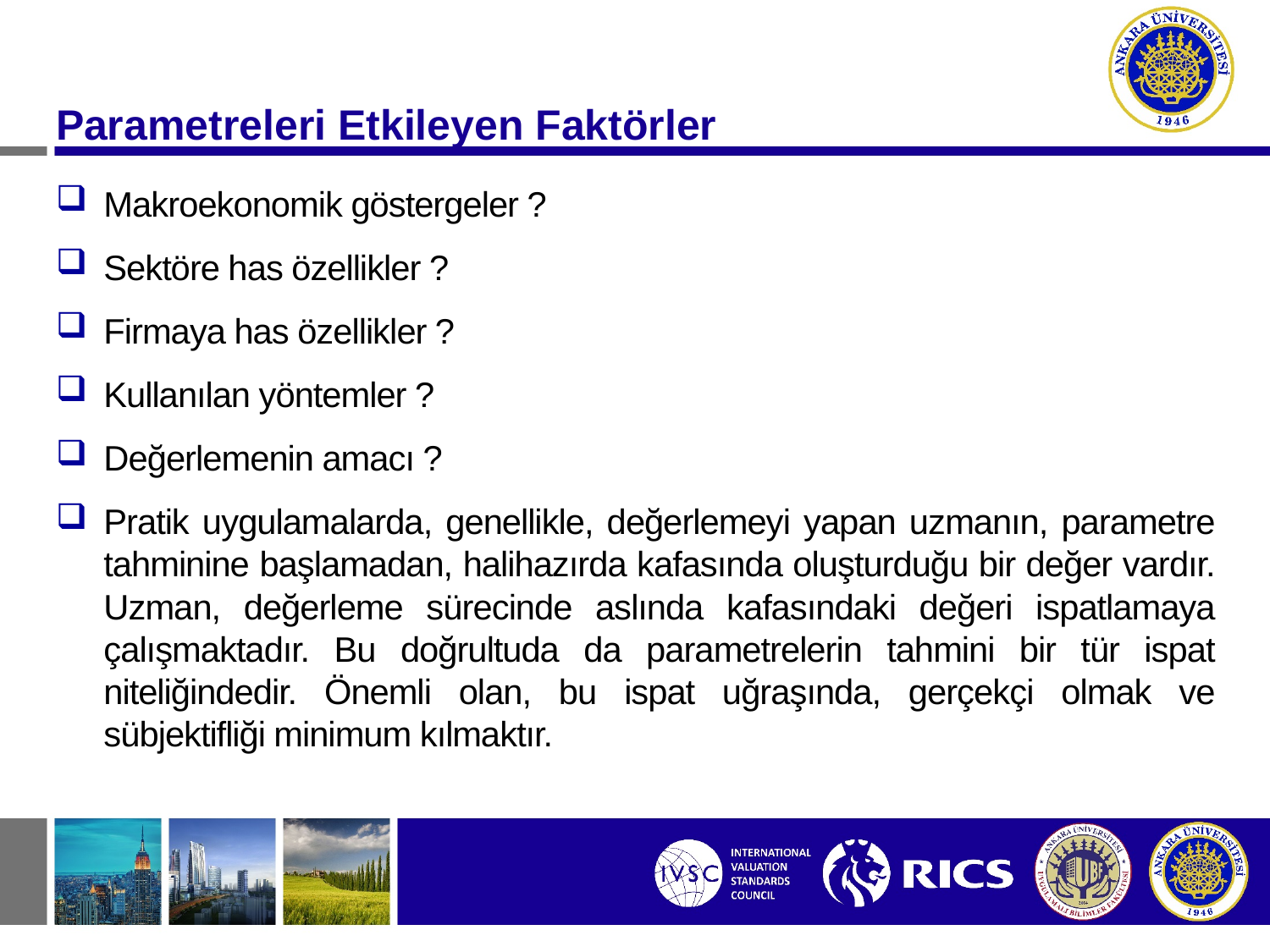

Parametreleri Etkileyen Faktörler
Makroekonomik göstergeler ?
Sektöre has özellikler ?
Firmaya has özellikler ?
Kullanılan yöntemler ?
Değerlemenin amacı ?
Pratik uygulamalarda, genellikle, değerlemeyi yapan uzmanın, parametre tahminine başlamadan, halihazırda kafasında oluşturduğu bir değer vardır. Uzman, değerleme sürecinde aslında kafasındaki değeri ispatlamaya çalışmaktadır. Bu doğrultuda da parametrelerin tahmini bir tür ispat niteliğindedir. Önemli olan, bu ispat uğraşında, gerçekçi olmak ve sübjektifliği minimum kılmaktır.